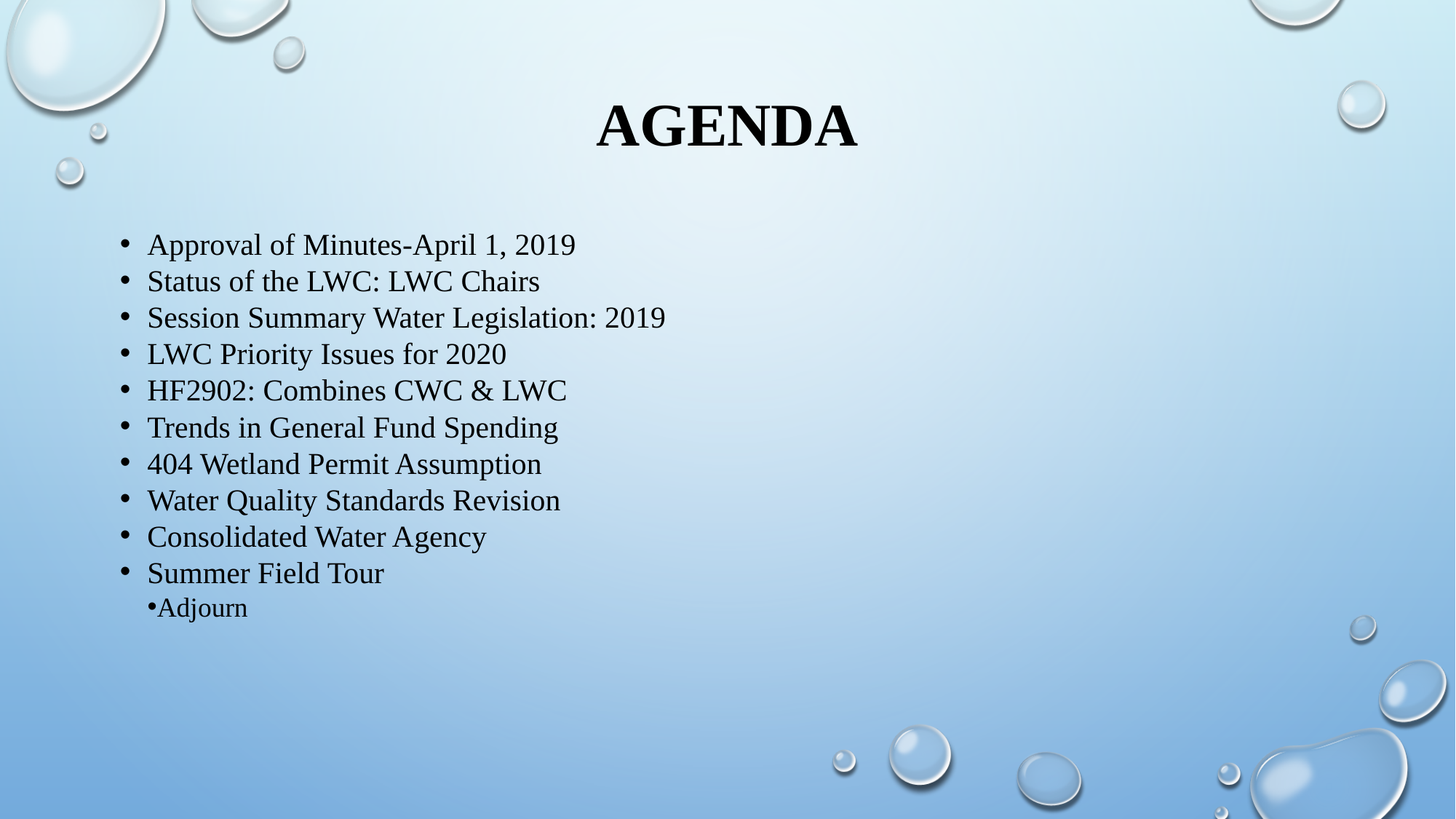

# Agenda
Approval of Minutes-April 1, 2019
Status of the LWC: LWC Chairs
Session Summary Water Legislation: 2019
LWC Priority Issues for 2020
HF2902: Combines CWC & LWC
Trends in General Fund Spending
404 Wetland Permit Assumption
Water Quality Standards Revision
Consolidated Water Agency
Summer Field Tour
Adjourn